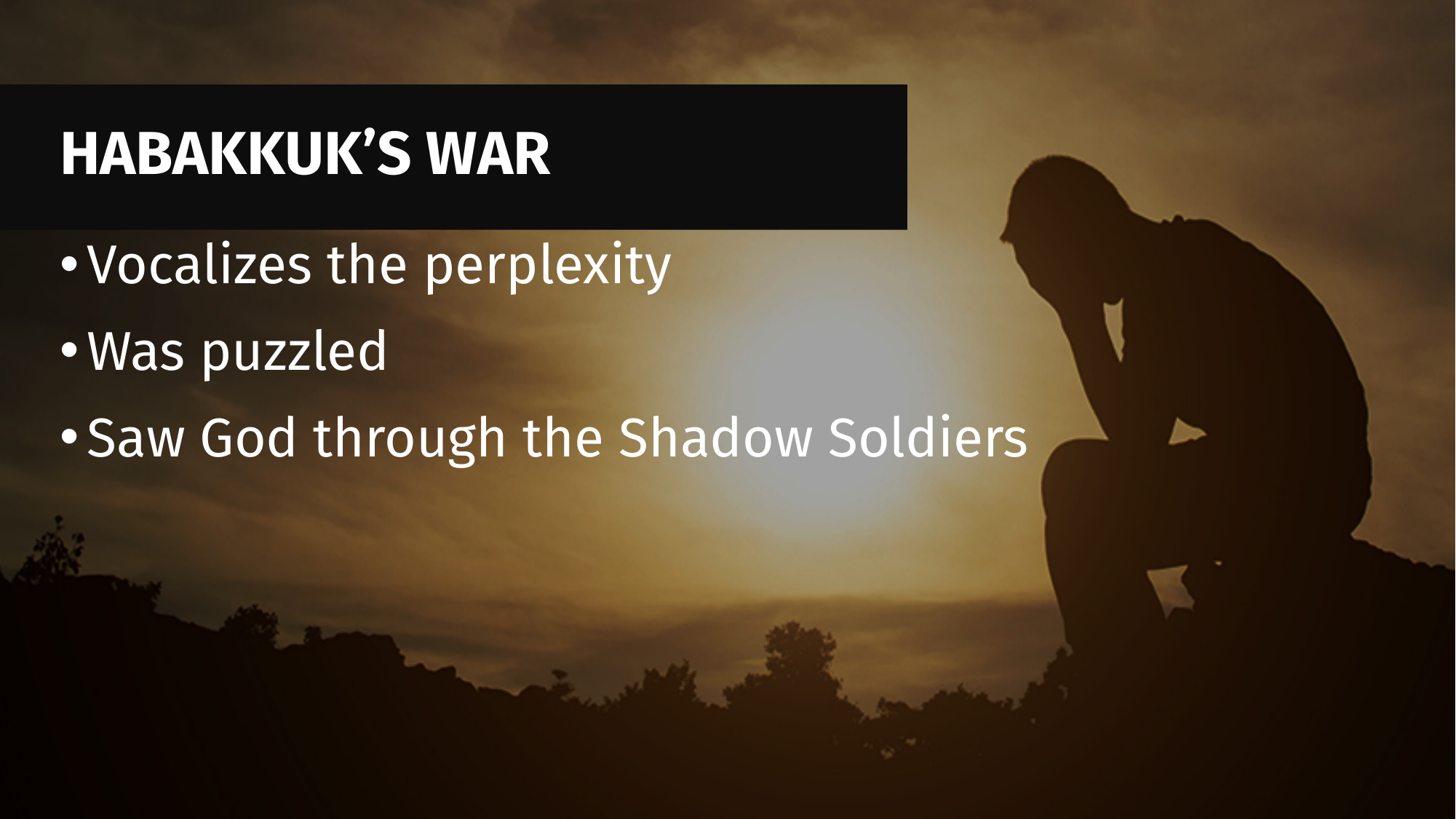

# Habakkuk’s War
Vocalizes the perplexity
Was puzzled
Saw God through the Shadow Soldiers